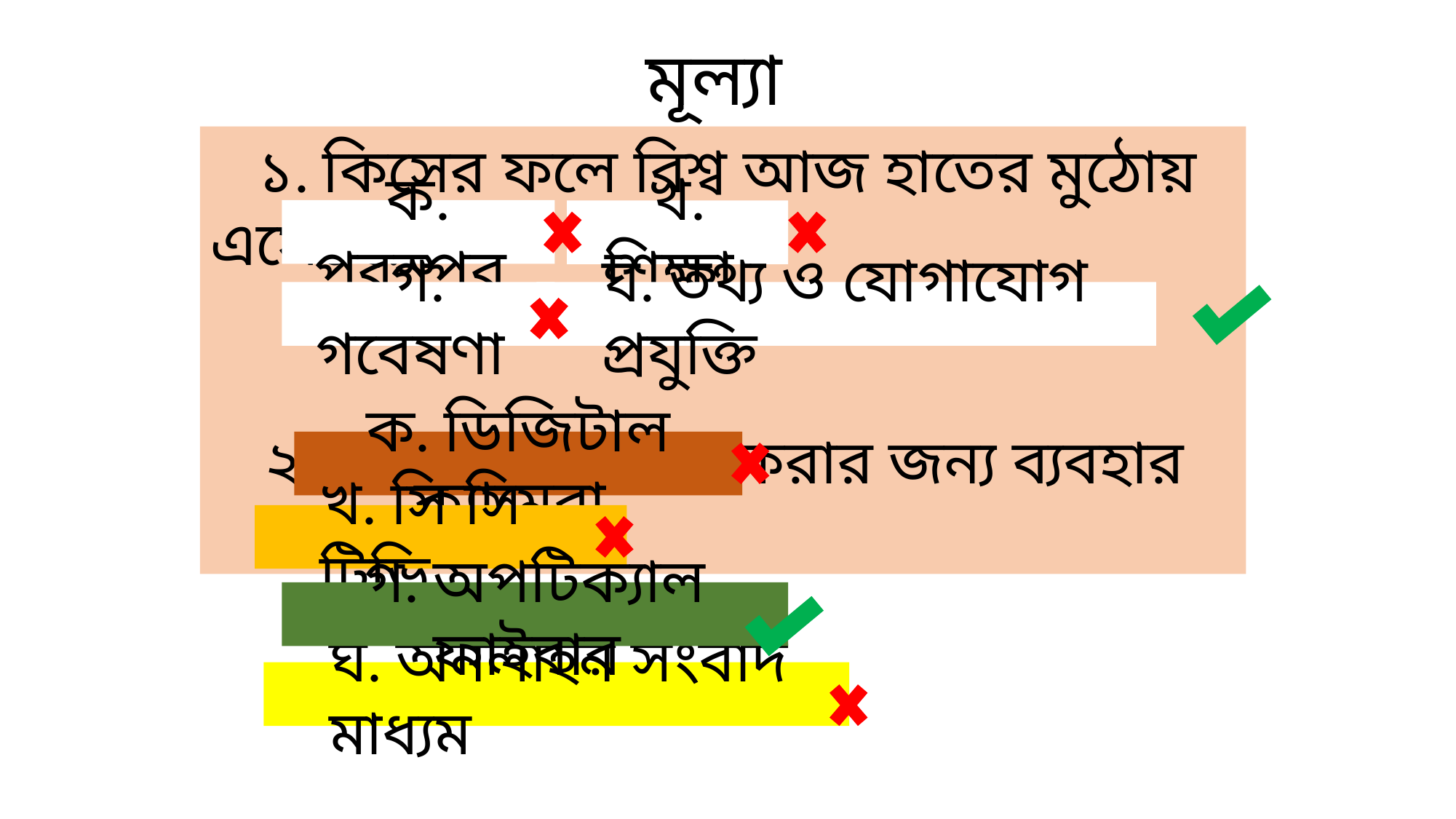

মূল্যায়ন
   ১. কিসের ফলে বিশ্ব আজ হাতের মুঠোয় এসেছে?

২. যোগাযোগ সহজ করার জন্য ব্যবহার করা হচ্ছে –
ক. পরস্পর

খ. শিক্ষা

গ. গবেষণা
ঘ. তথ্য ও যোগাযোগ প্রযুক্তি

ক. ডিজিটাল ক্যামেরা

খ. সি সি টিভি

গ. অপটিক্যাল ফাইবার

ঘ. অনলাইন সংবাদ মাধ্যম